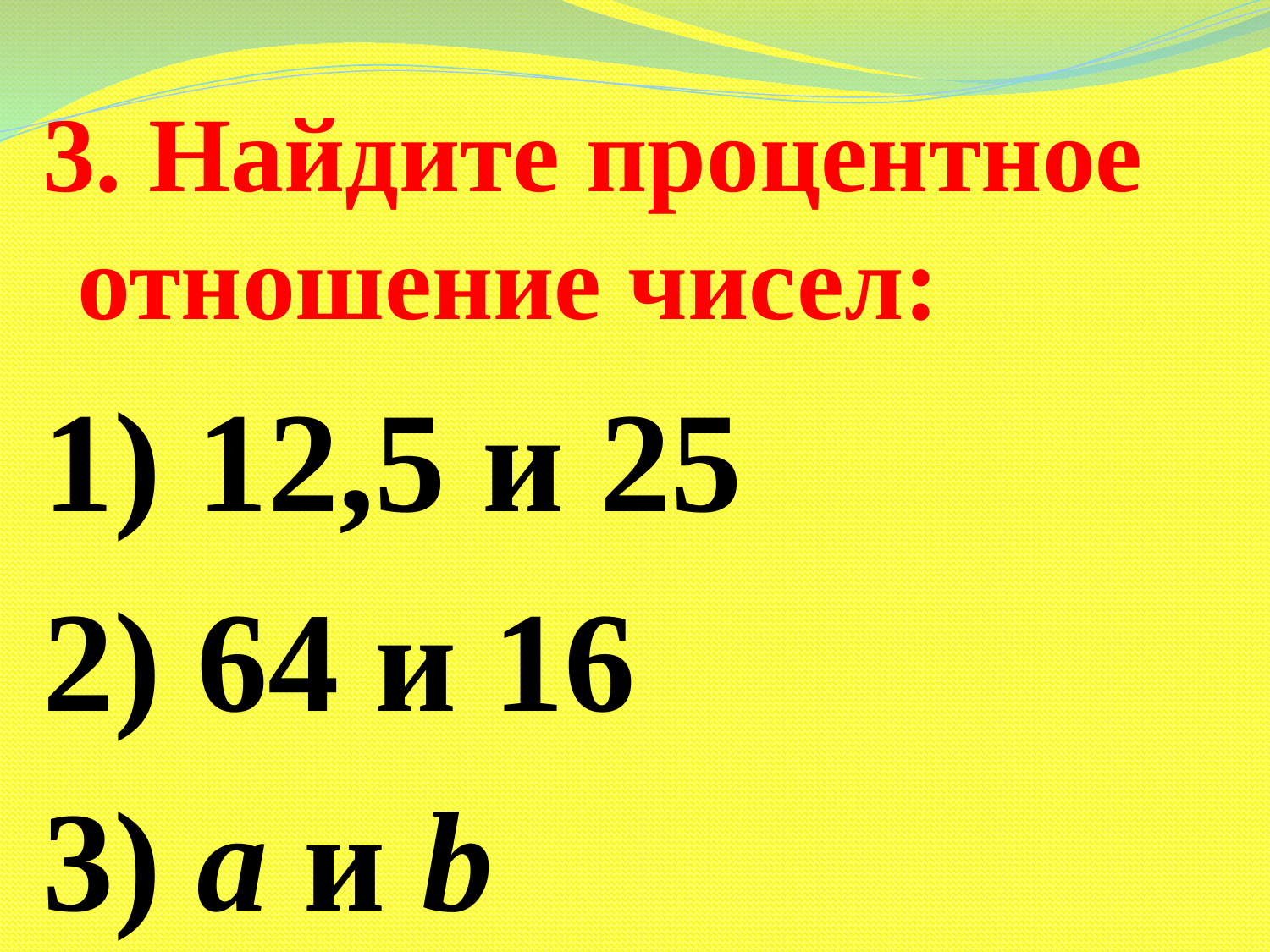

3. Найдите процентное отношение чисел:
1) 12,5 и 25
2) 64 и 16
3) a и b

#